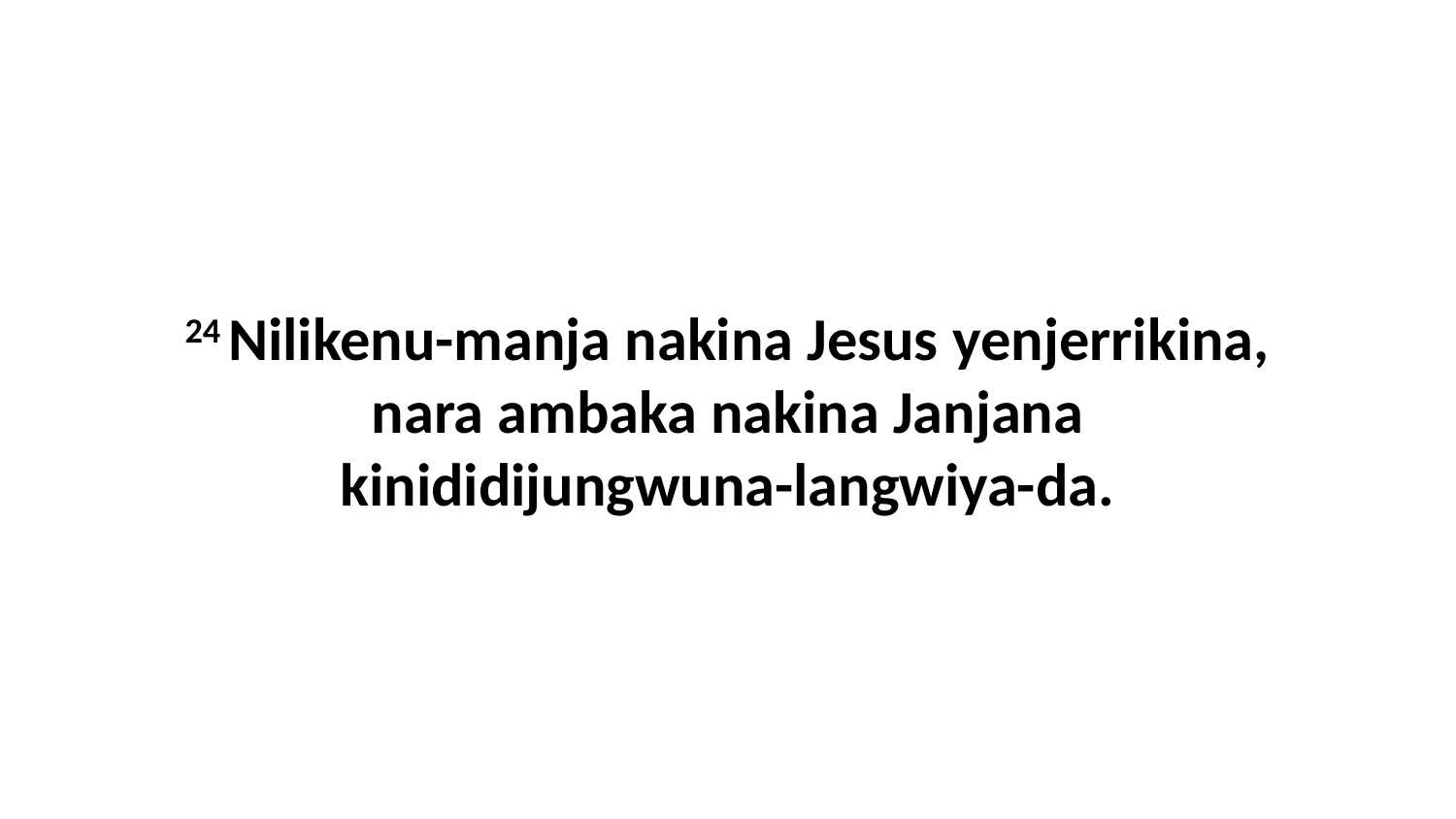

24 Nilikenu-manja nakina Jesus yenjerrikina, nara ambaka nakina Janjana kinididijungwuna-langwiya-da.